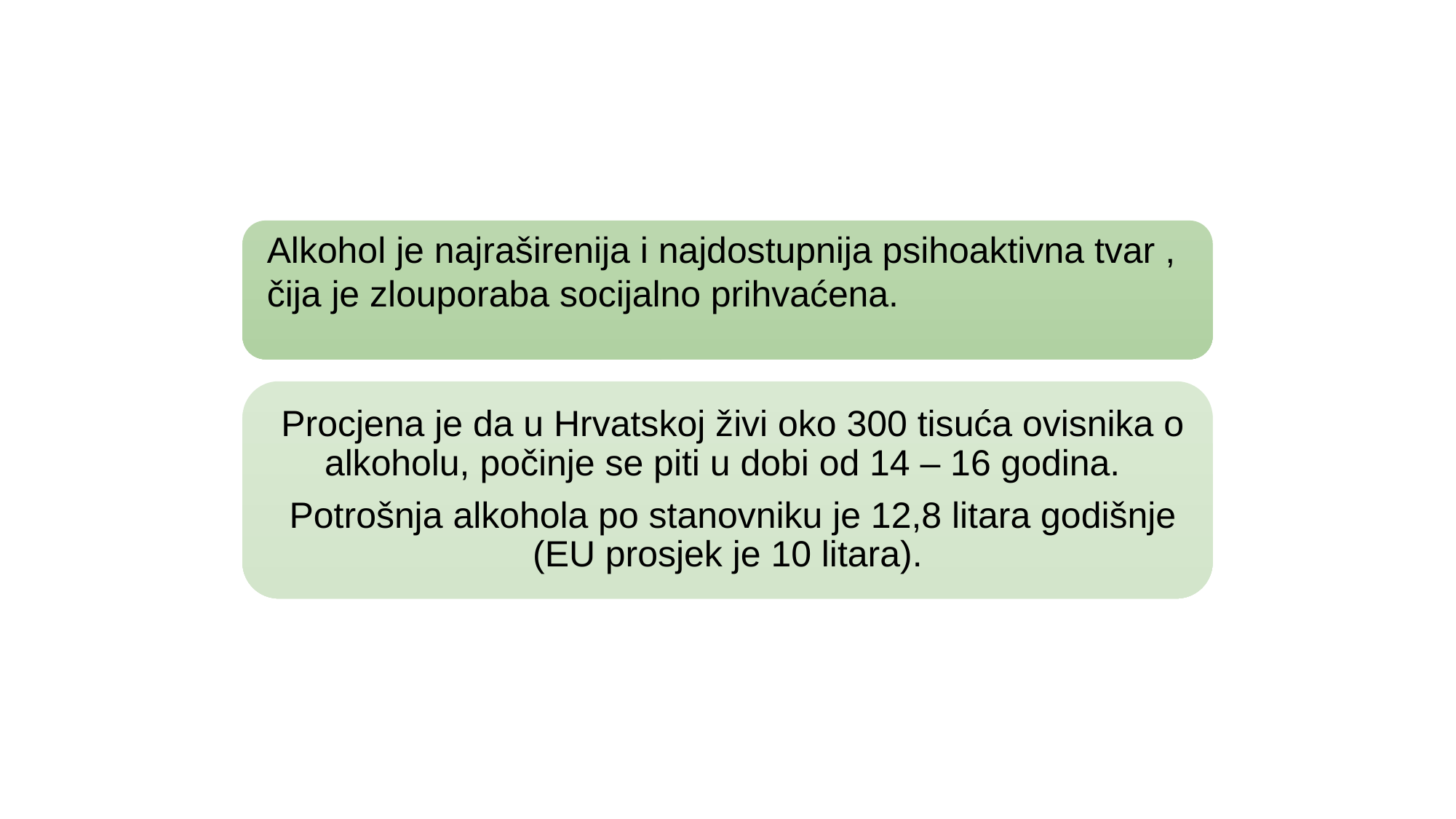

Alkohol je najraširenija i najdostupnija psihoaktivna tvar , čija je zlouporaba socijalno prihvaćena.

Procjena je da u Hrvatskoj živi oko 300 tisuća ovisnika o alkoholu, počinje se piti u dobi od 14 – 16 godina.
Potrošnja alkohola po stanovniku je 12,8 litara godišnje (EU prosjek je 10 litara).